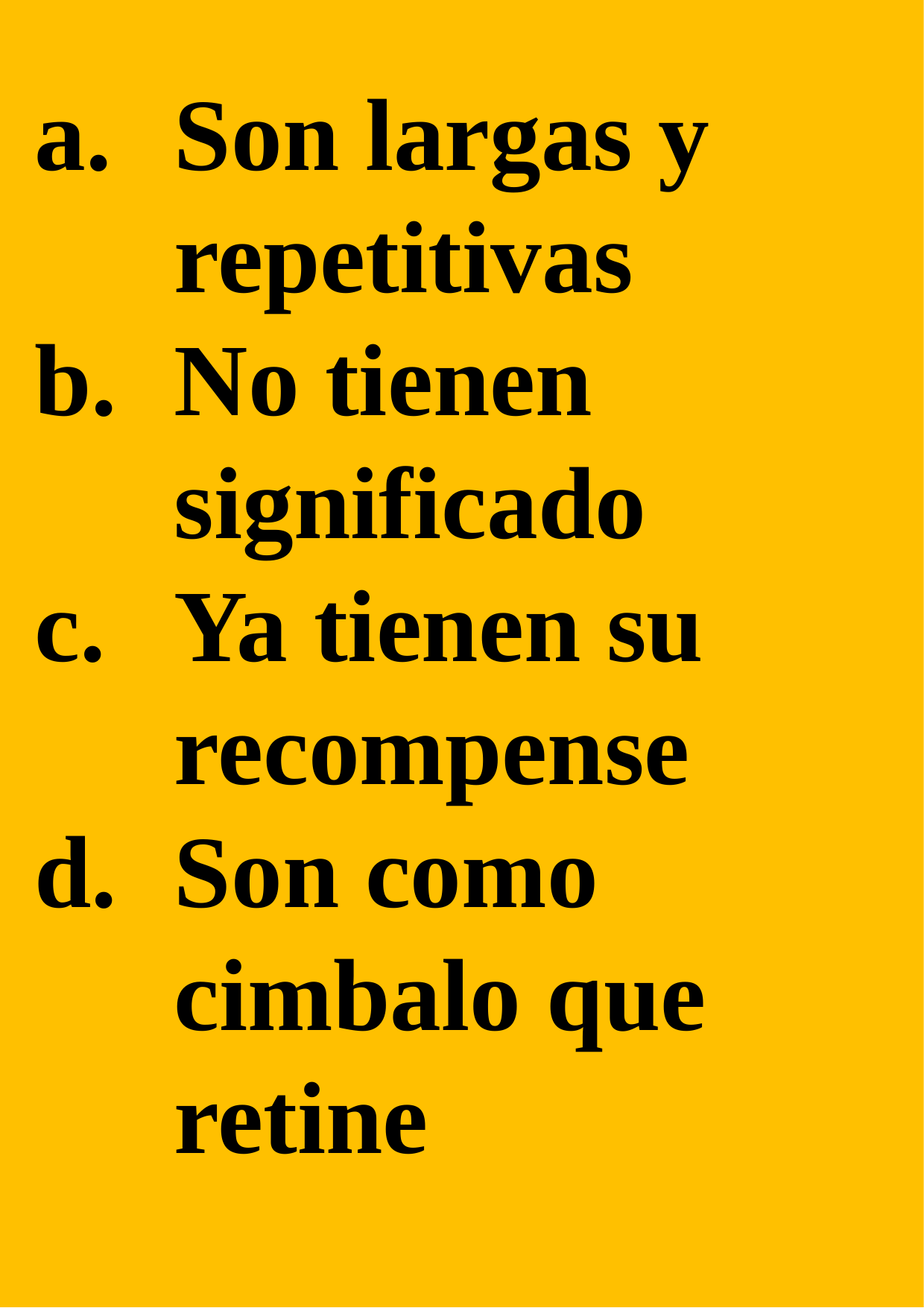

Son largas y repetitivas
No tienen significado
Ya tienen su recompense
Son como cimbalo que retine